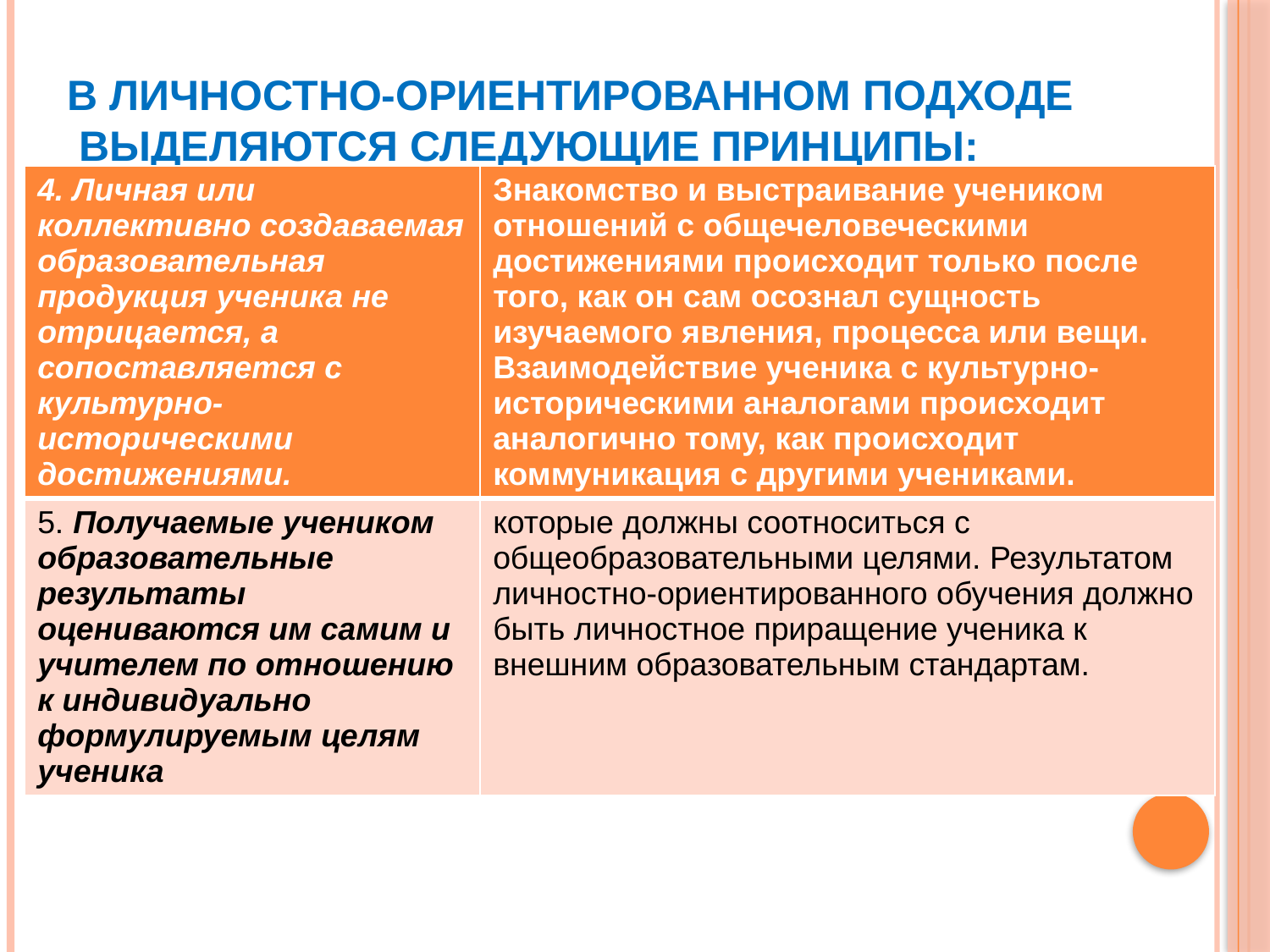

# В личностно-ориентированном подходе  выделяются следующие принципы:
| 4. Личная или коллективно создаваемая образовательная продукция ученика не отрицается, а сопоставляется с культурно-историческими достижениями. | Знакомство и выстраивание учеником отношений с общечеловеческими достижениями происходит только после того, как он сам осознал сущность изучаемого явления, процесса или вещи. Взаимодействие ученика с культурно-историческими аналогами происходит аналогично тому, как происходит коммуникация с другими учениками. |
| --- | --- |
| 5. Получаемые учеником образовательные результаты оцениваются им самим и учителем по отношению к индивидуально формулируемым целям ученика | которые должны соотноситься с общеобразовательными целями. Результатом личностно-ориентированного обучения должно быть личностное приращение ученика к внешним образовательным стандартам. |